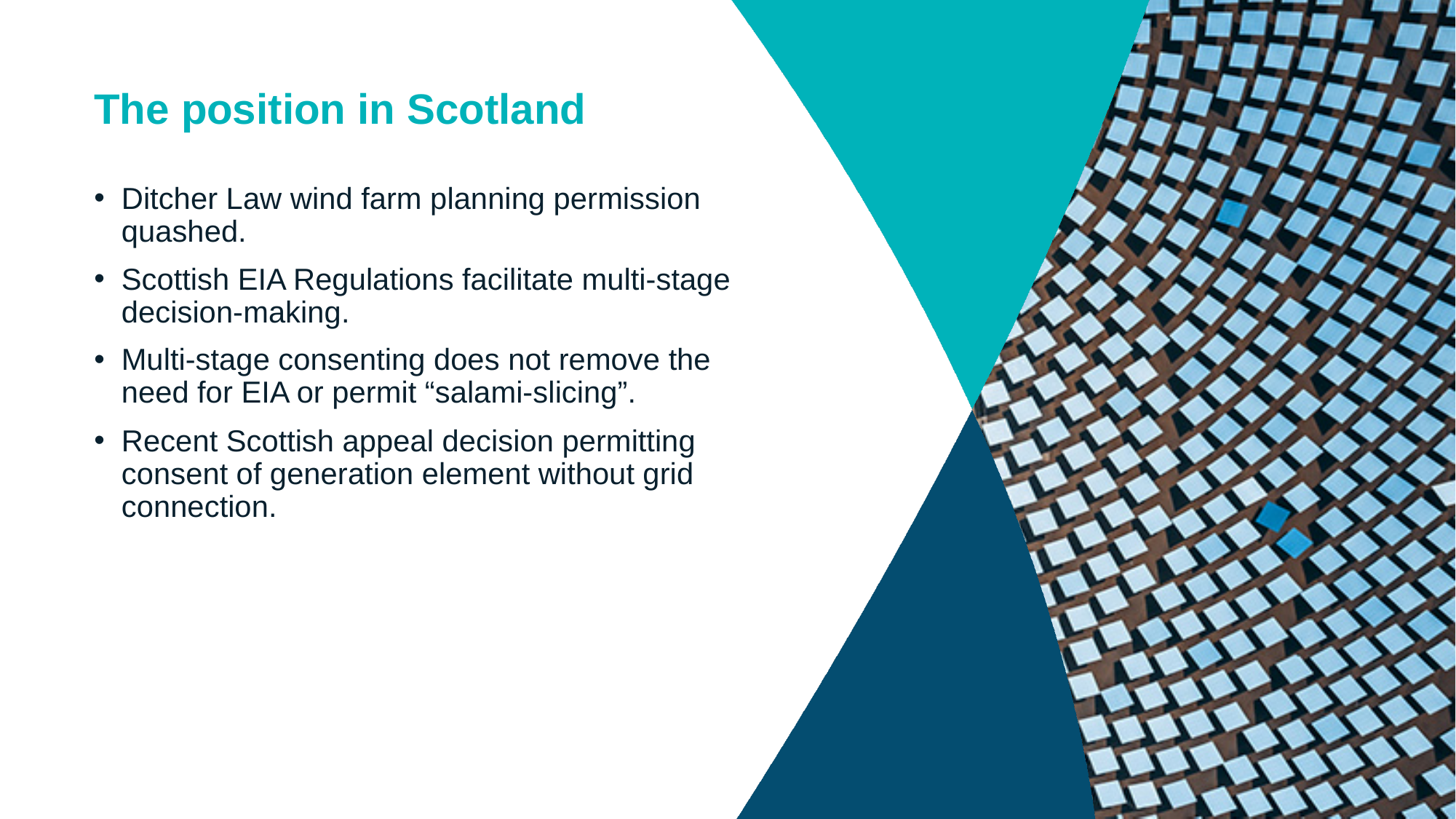

# The position in Scotland
Ditcher Law wind farm planning permission quashed.
Scottish EIA Regulations facilitate multi-stage decision-making.
Multi-stage consenting does not remove the need for EIA or permit “salami-slicing”.
Recent Scottish appeal decision permitting consent of generation element without grid connection.